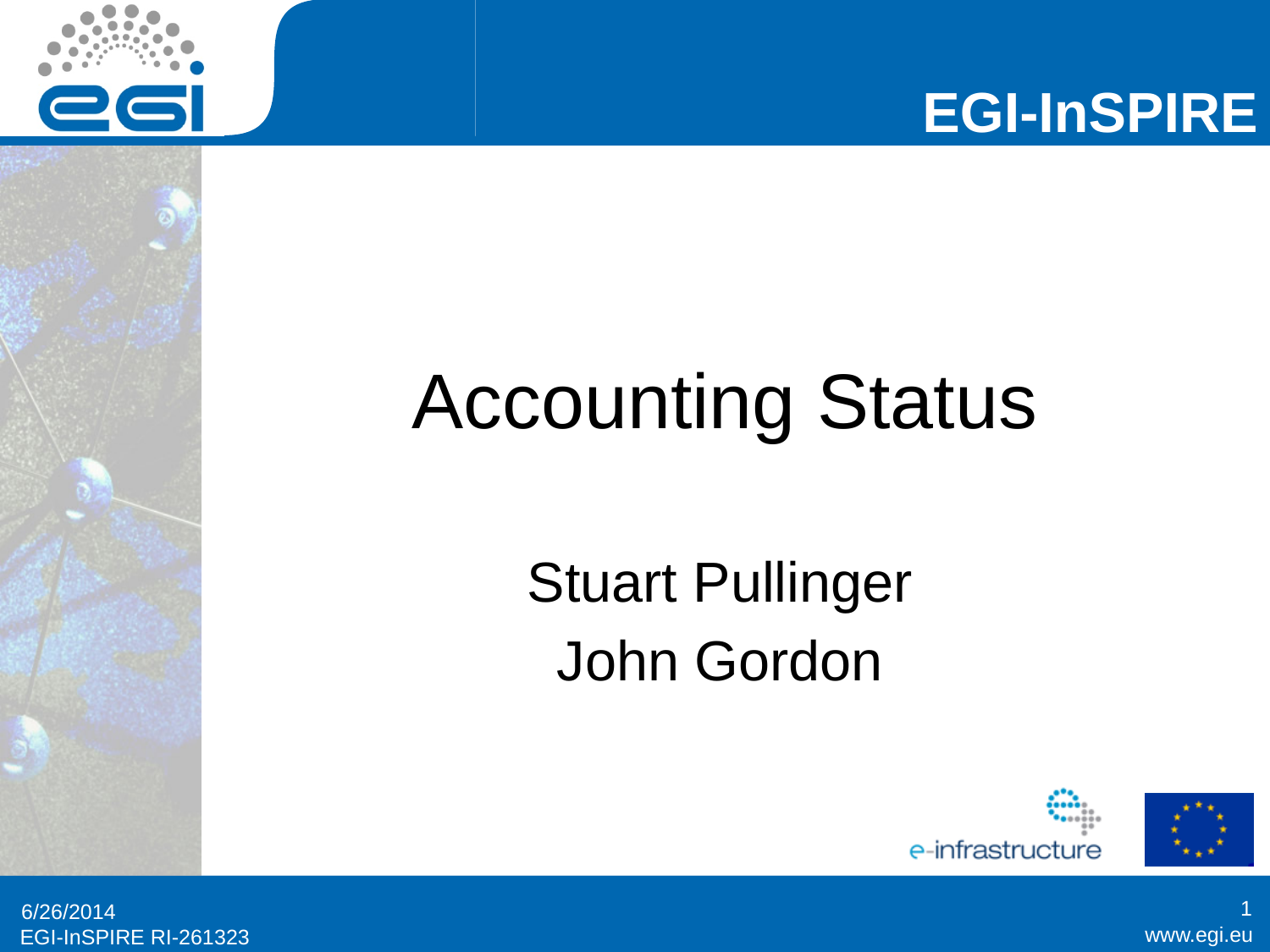

# Accounting Status
Stuart Pullinger
John Gordon

1
6/26/2014